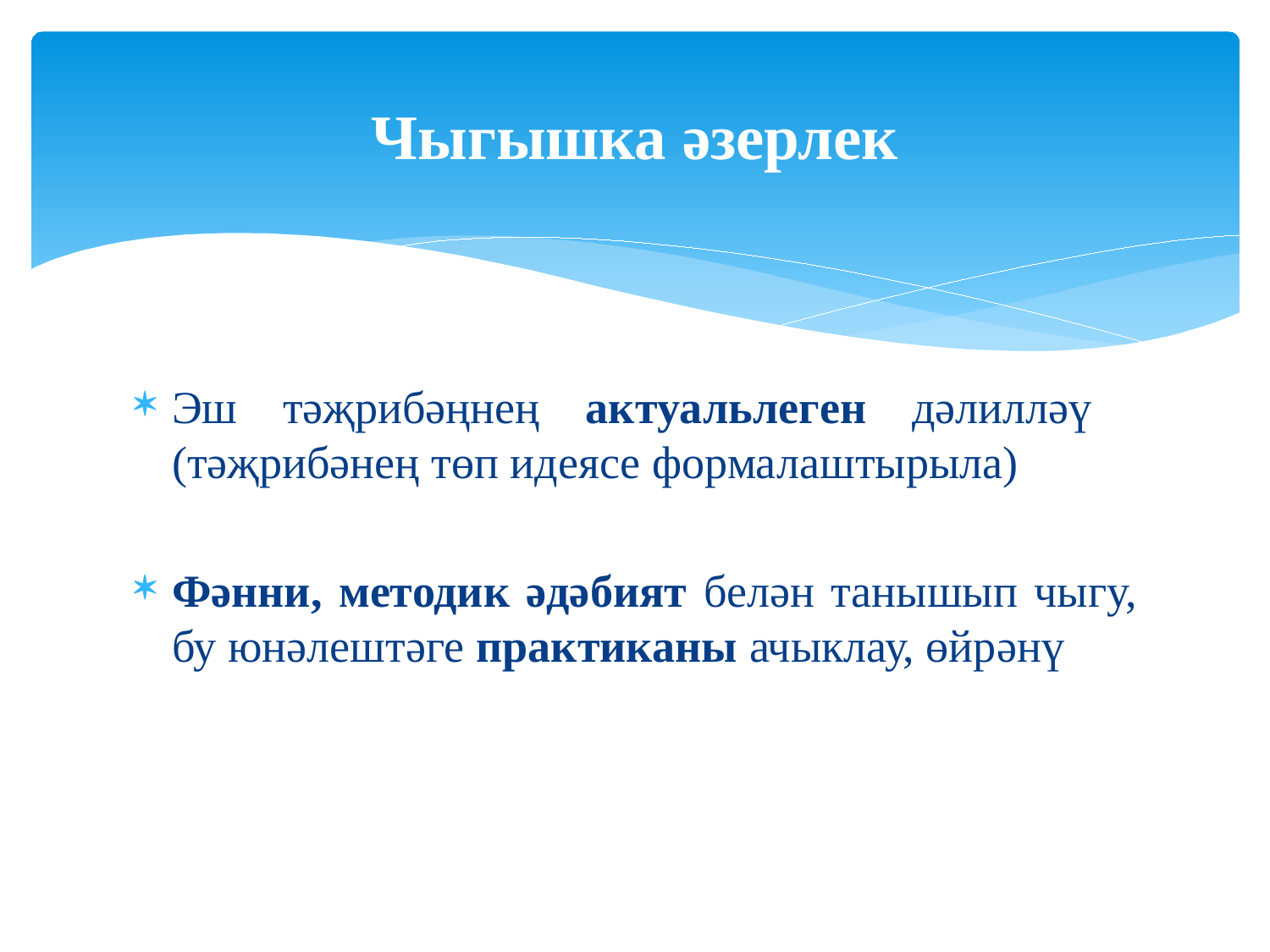

# Чыгышка әзерлек
Эш тәҗрибәңнең актуальлеген дәлилләү  (тәҗрибәнең төп идеясе формалаштырыла)

Фәнни, методик әдәбият белән танышып чыгу, бу юнәлештәге практиканы ачыклау, өйрәнү